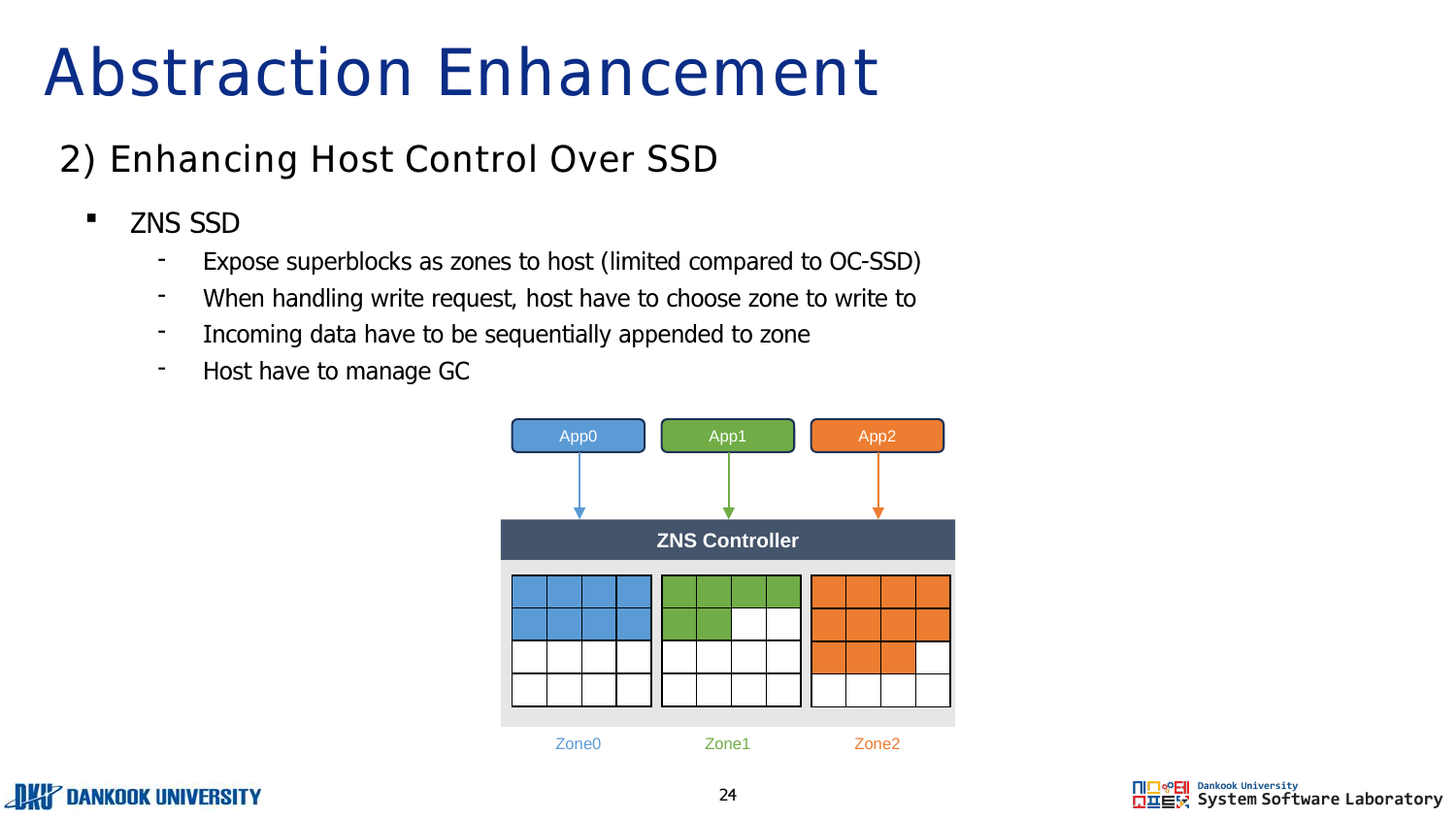

# Abstraction Enhancement
2) Enhancing Host Control Over SSD
ZNS SSD
Expose superblocks as zones to host (limited compared to OC-SSD)
When handling write request, host have to choose zone to write to
Incoming data have to be sequentially appended to zone
Host have to manage GC

App0
App1
App2
ZNS Controller

|  |  |  |  |
| --- | --- | --- | --- |
|  |  |  |  |
|  |  |  |  |
|  |  |  |  |
|  |  |  |  |
| --- | --- | --- | --- |
|  |  |  |  |
|  |  |  |  |
|  |  |  |  |
|  |  |  |  |
| --- | --- | --- | --- |
|  |  |  |  |
|  |  |  |  |
|  |  |  |  |
Zone0
Zone1
Zone2
24